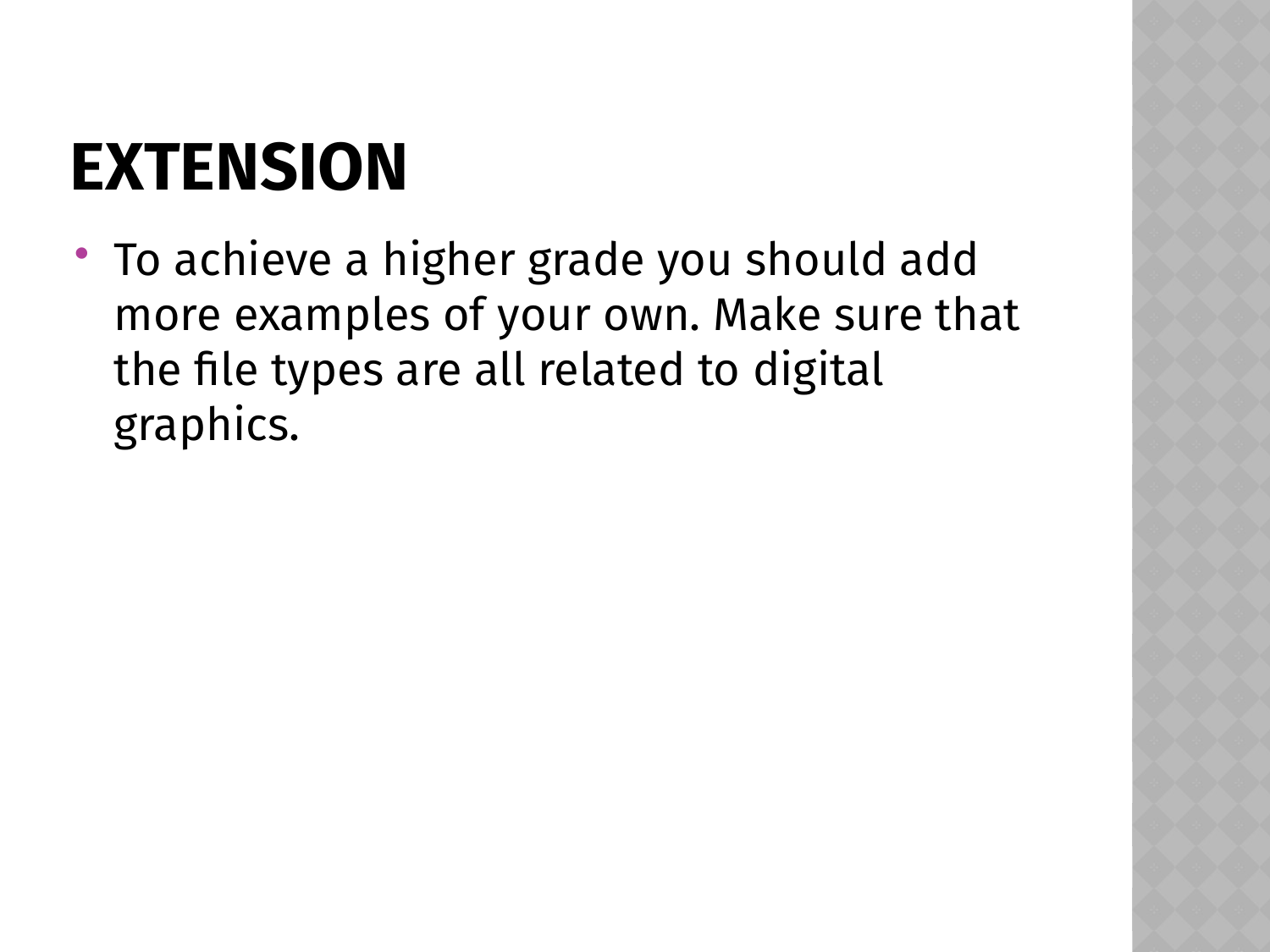

# Extension
To achieve a higher grade you should add more examples of your own. Make sure that the file types are all related to digital graphics.